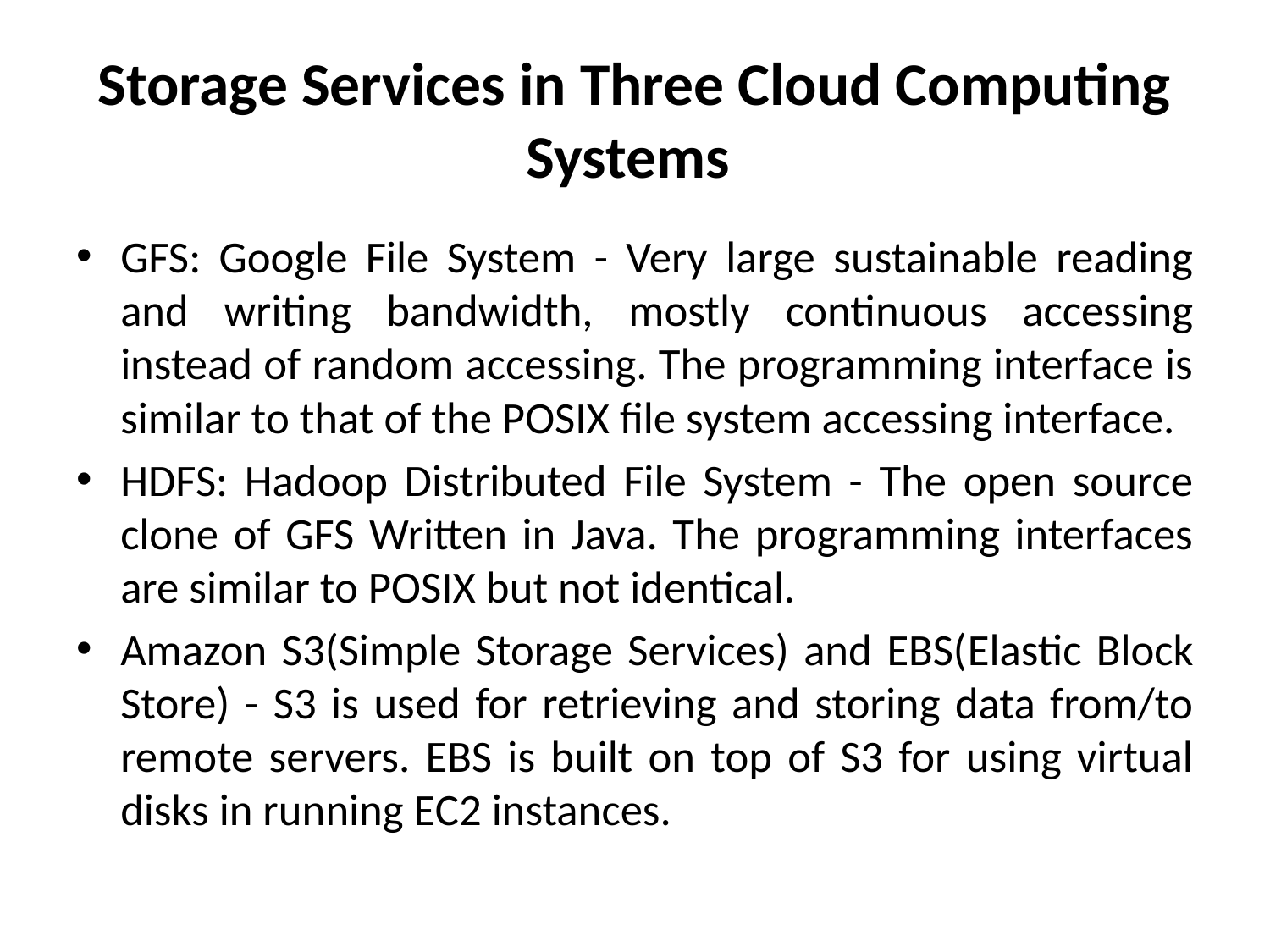

# Storage Services in Three Cloud Computing Systems
GFS: Google File System - Very large sustainable reading and writing bandwidth, mostly continuous accessing instead of random accessing. The programming interface is similar to that of the POSIX file system accessing interface.
HDFS: Hadoop Distributed File System - The open source clone of GFS Written in Java. The programming interfaces are similar to POSIX but not identical.
Amazon S3(Simple Storage Services) and EBS(Elastic Block Store) - S3 is used for retrieving and storing data from/to remote servers. EBS is built on top of S3 for using virtual disks in running EC2 instances.